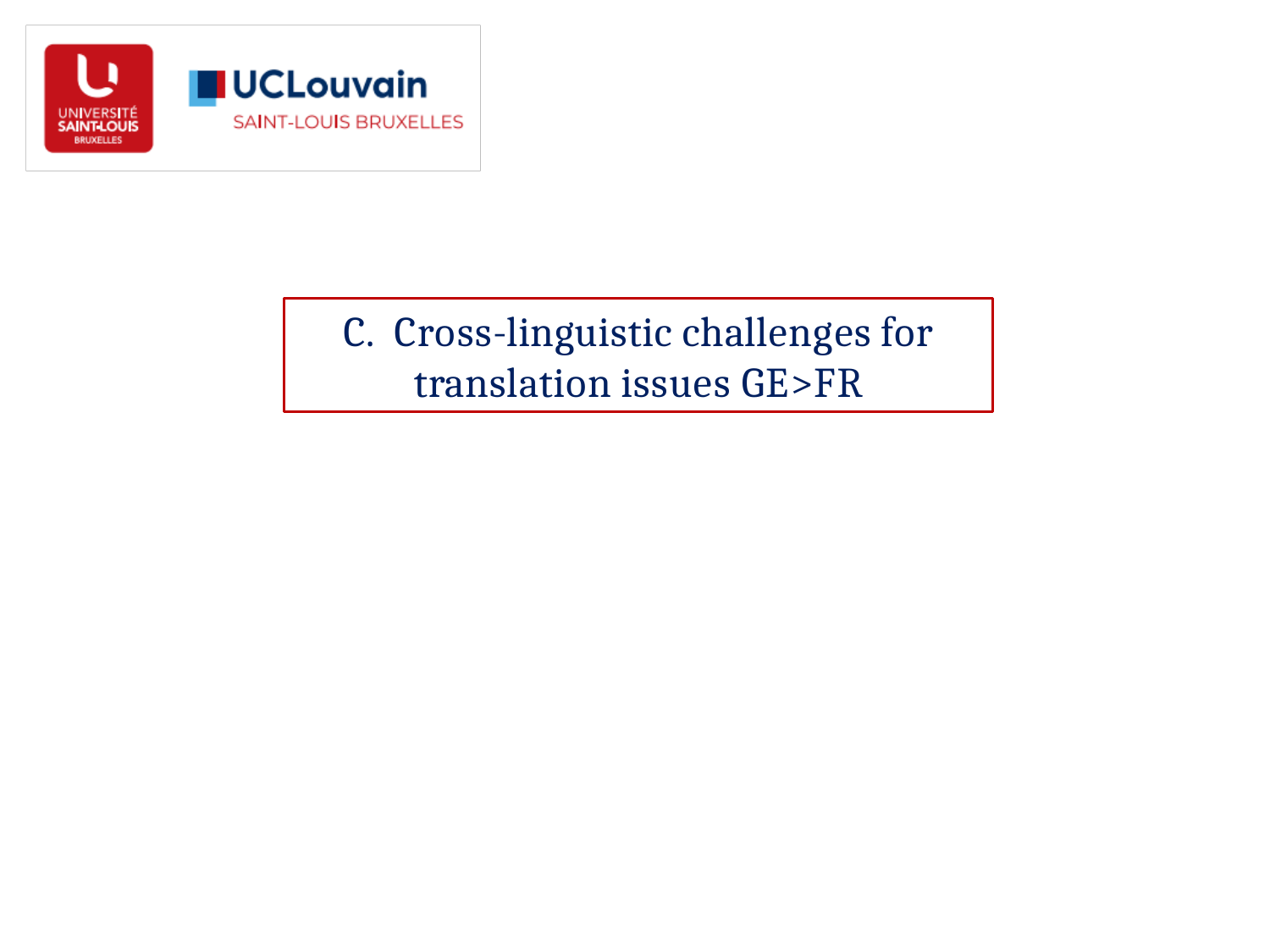

C.  Cross-linguistic challenges for translation issues GE>FR